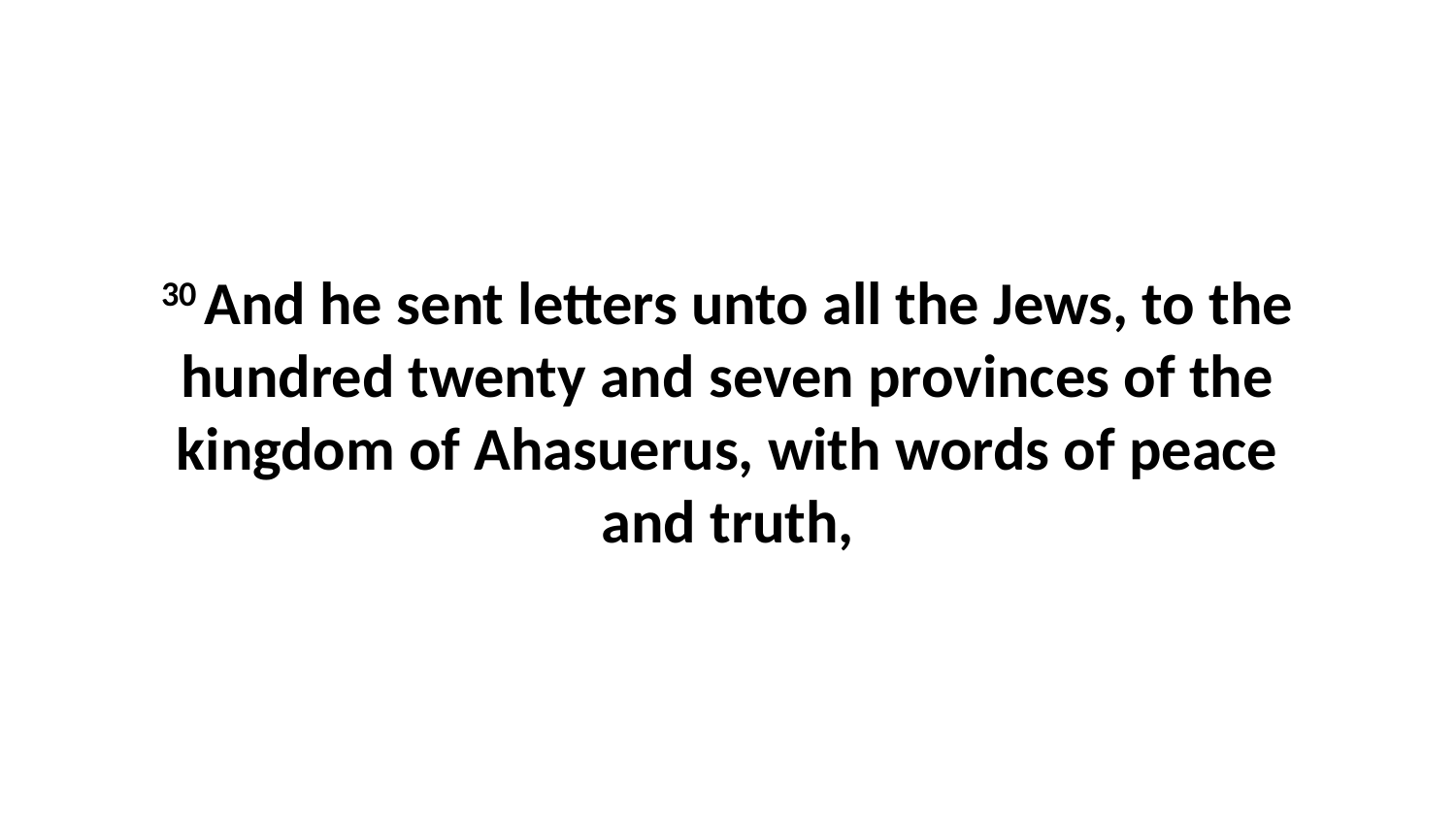

30 And he sent letters unto all the Jews, to the hundred twenty and seven provinces of the kingdom of Ahasuerus, with words of peace and truth,